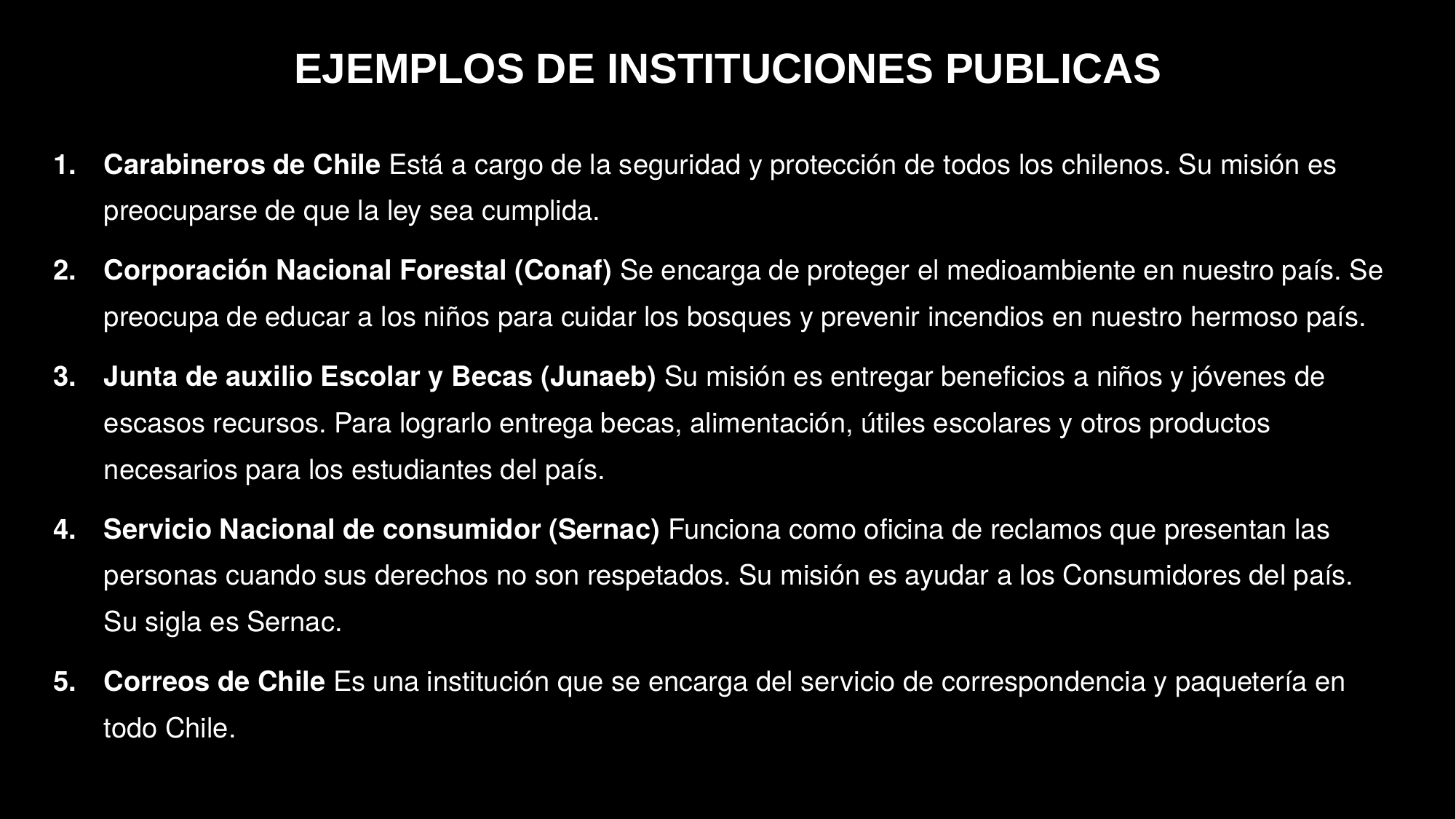

# EJEMPLOS DE INSTITUCIONES PUBLICAS
Carabineros de Chile Está a cargo de la seguridad y protección de todos los chilenos. Su misión es preocuparse de que la ley sea cumplida.
Corporación Nacional Forestal (Conaf) Se encarga de proteger el medioambiente en nuestro país. Se preocupa de educar a los niños para cuidar los bosques y prevenir incendios en nuestro hermoso país.
Junta de auxilio Escolar y Becas (Junaeb) Su misión es entregar beneficios a niños y jóvenes de escasos recursos. Para lograrlo entrega becas, alimentación, útiles escolares y otros productos necesarios para los estudiantes del país.
Servicio Nacional de consumidor (Sernac) Funciona como oficina de reclamos que presentan las personas cuando sus derechos no son respetados. Su misión es ayudar a los Consumidores del país. Su sigla es Sernac.
Correos de Chile Es una institución que se encarga del servicio de correspondencia y paquetería en todo Chile.